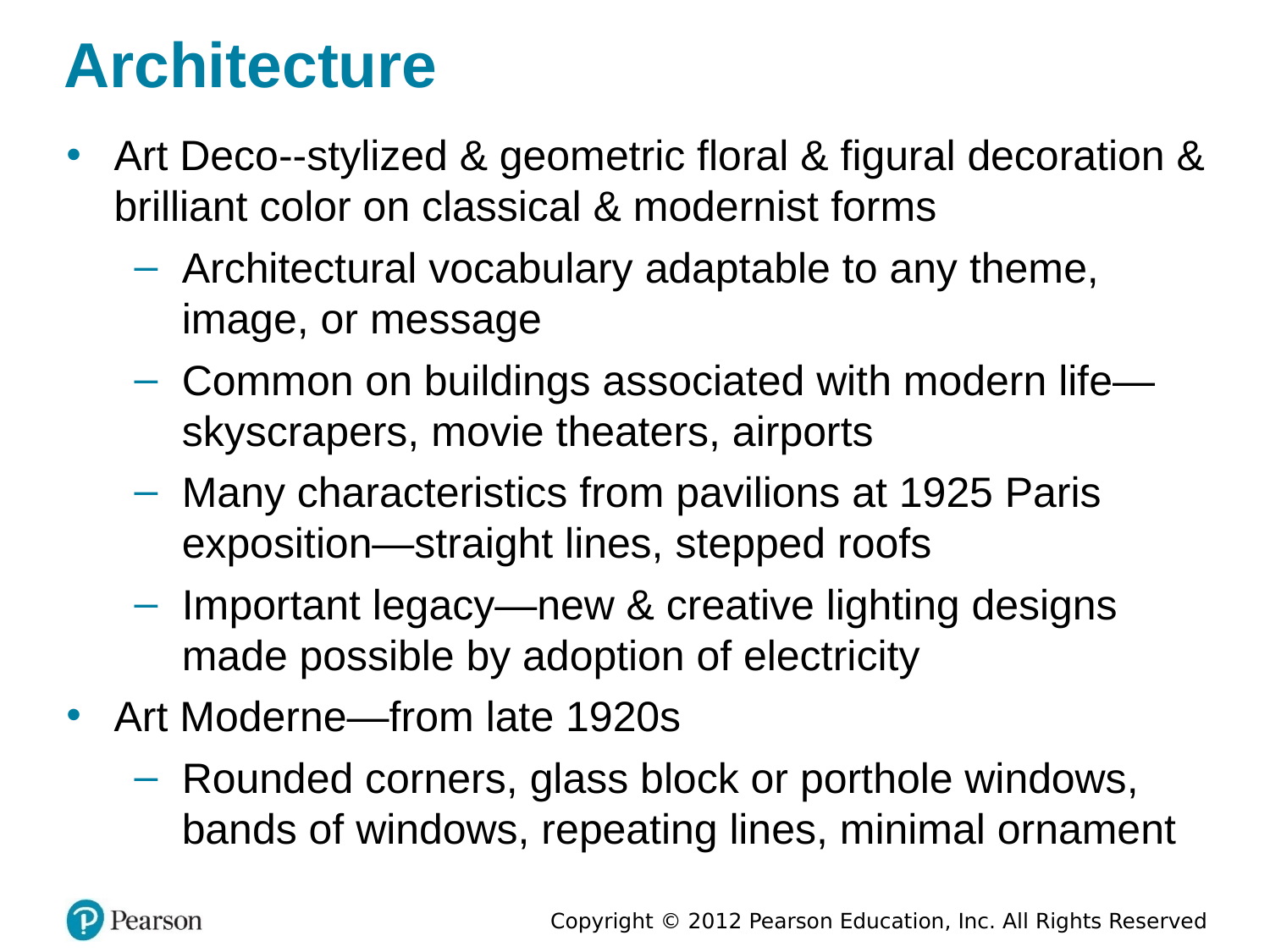

# Architecture
Art Deco--stylized & geometric floral & figural decoration & brilliant color on classical & modernist forms
Architectural vocabulary adaptable to any theme, image, or message
Common on buildings associated with modern life—skyscrapers, movie theaters, airports
Many characteristics from pavilions at 1925 Paris exposition—straight lines, stepped roofs
Important legacy—new & creative lighting designs made possible by adoption of electricity
Art Moderne—from late 1920s
Rounded corners, glass block or porthole windows, bands of windows, repeating lines, minimal ornament